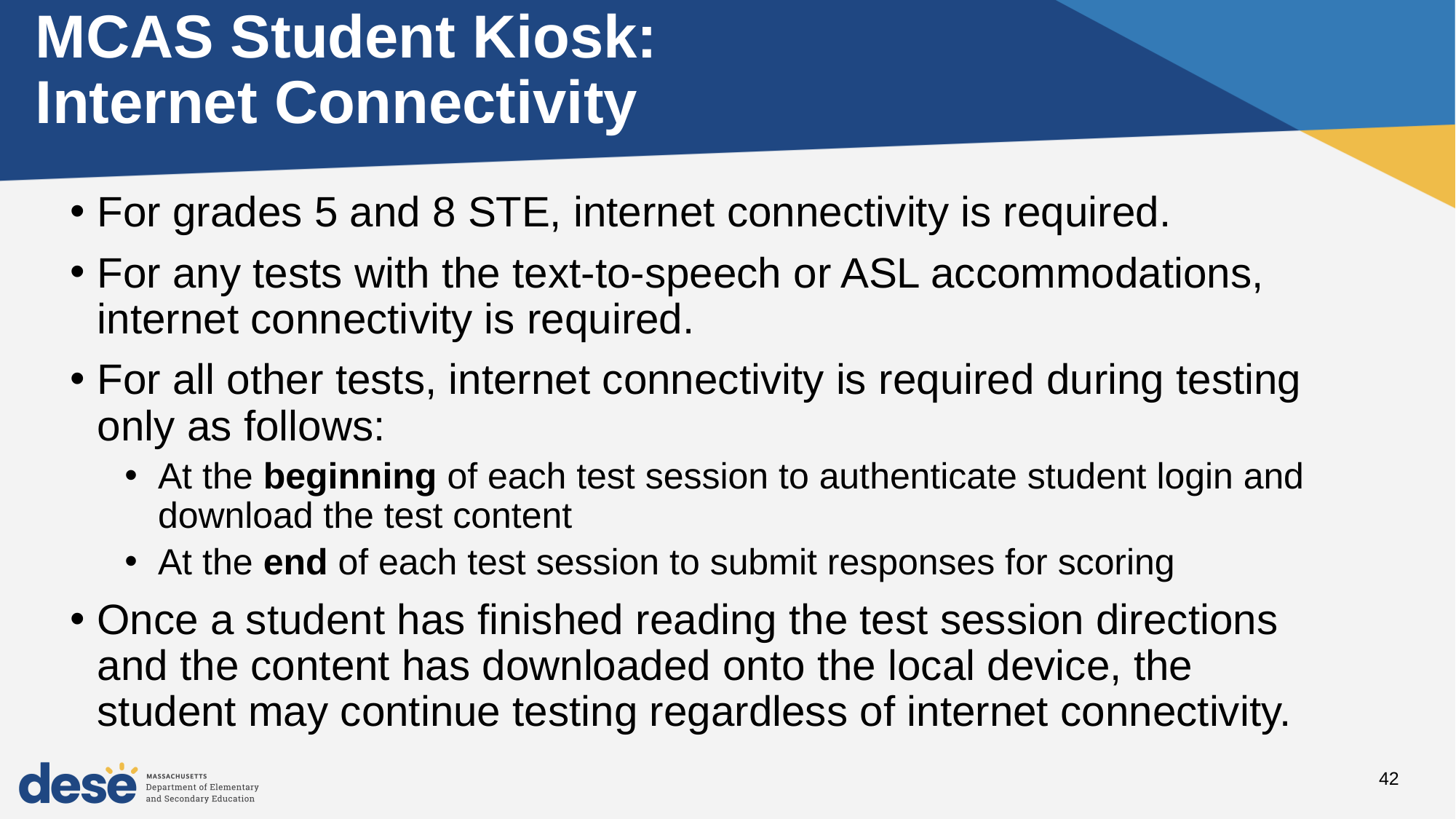

MCAS Student Kiosk:
Internet Connectivity
For grades 5 and 8 STE, internet connectivity is required.
For any tests with the text-to-speech or ASL accommodations, internet connectivity is required.
For all other tests, internet connectivity is required during testing only as follows:
At the beginning of each test session to authenticate student login and download the test content
At the end of each test session to submit responses for scoring
Once a student has finished reading the test session directions and the content has downloaded onto the local device, the student may continue testing regardless of internet connectivity.